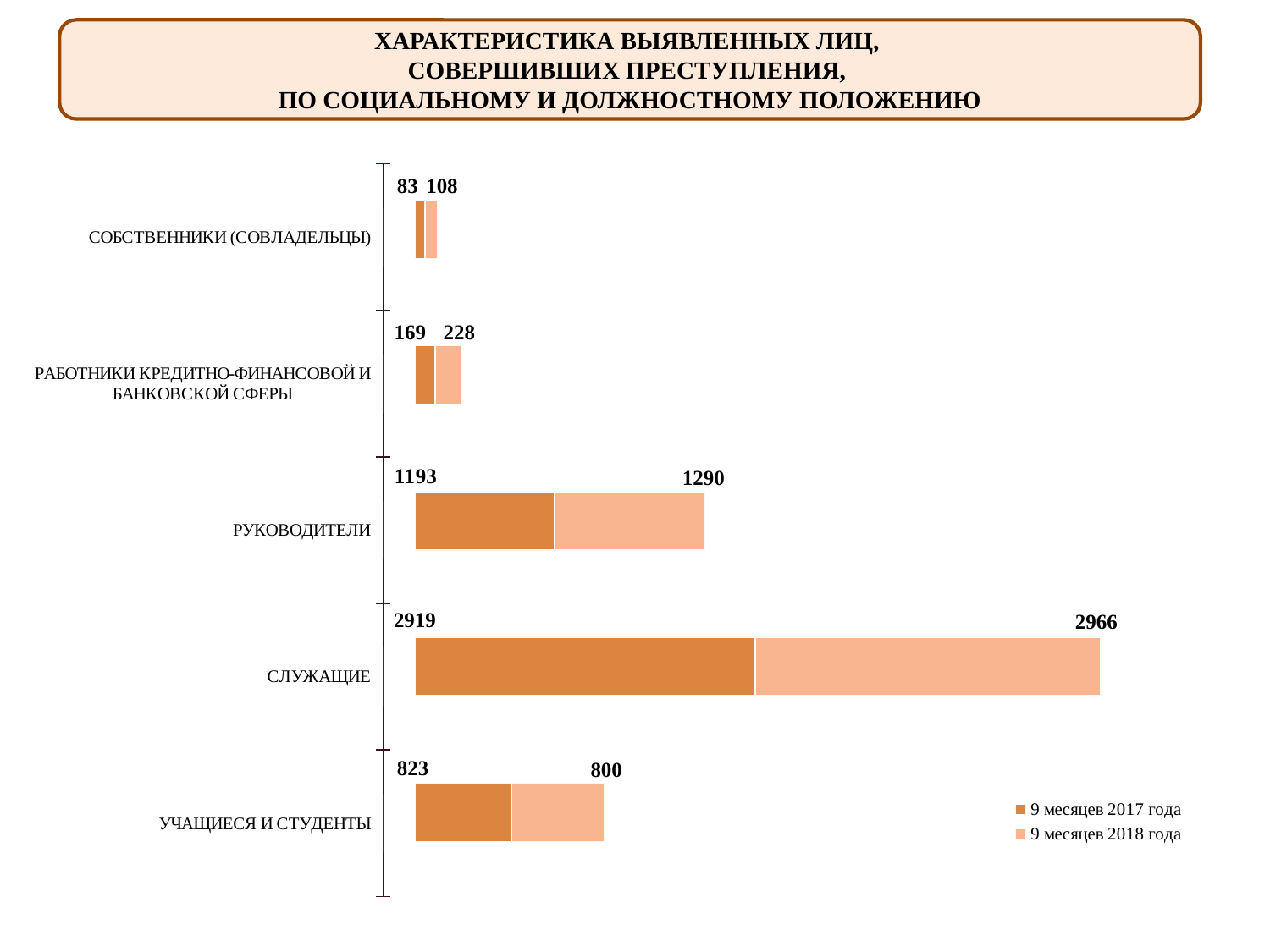

ХАРАКТЕРИСТИКА ВЫЯВЛЕННЫХ ЛИЦ,
СОВЕРШИВШИХ ПРЕСТУПЛЕНИЯ,
ПО СОЦИАЛЬНОМУ И ДОЛЖНОСТНОМУ ПОЛОЖЕНИЮ

### Chart

| Category |  |  |
|---|---|---|
| УЧАЩИЕСЯ И СТУДЕНТЫ | 0.0 | 0.0 |
| СЛУЖАЩИЕ | 0.0 | 0.0 |
| РУКОВОДИТЕЛИ | 0.0 | 0.0 |
| РАБОТНИКИ КРЕДИТНО-ФИНАНСОВОЙ И БАНКОВСКОЙ СФЕРЫ | 0.0 | 0.0 |
| СОБСТВЕННИКИ (СОВЛАДЕЛЬЦЫ) | 0.0 | 0.0 |

### Chart

| Category | 9 месяцев 2017 года | 9 месяцев 2018 года |
|---|---|---|
| УЧАЩИЕСЯ И СТУДЕНТЫ | 823.0 | 800.0 |
| СЛУЖАЩИЕ | 2919.0 | 2966.0 |
| РУКОВОДИТЕЛИ | 1193.0 | 1290.0 |
| РАБОТНИКИ КРЕДИТНО-ФИНАНСОВОЙ И БАНКОВСКОЙ СФЕРЫ | 169.0 | 228.0 |
| СОБСТВЕННИКИ (СОВЛАДЕЛЬЦЫ) | 83.0 | 108.0 |